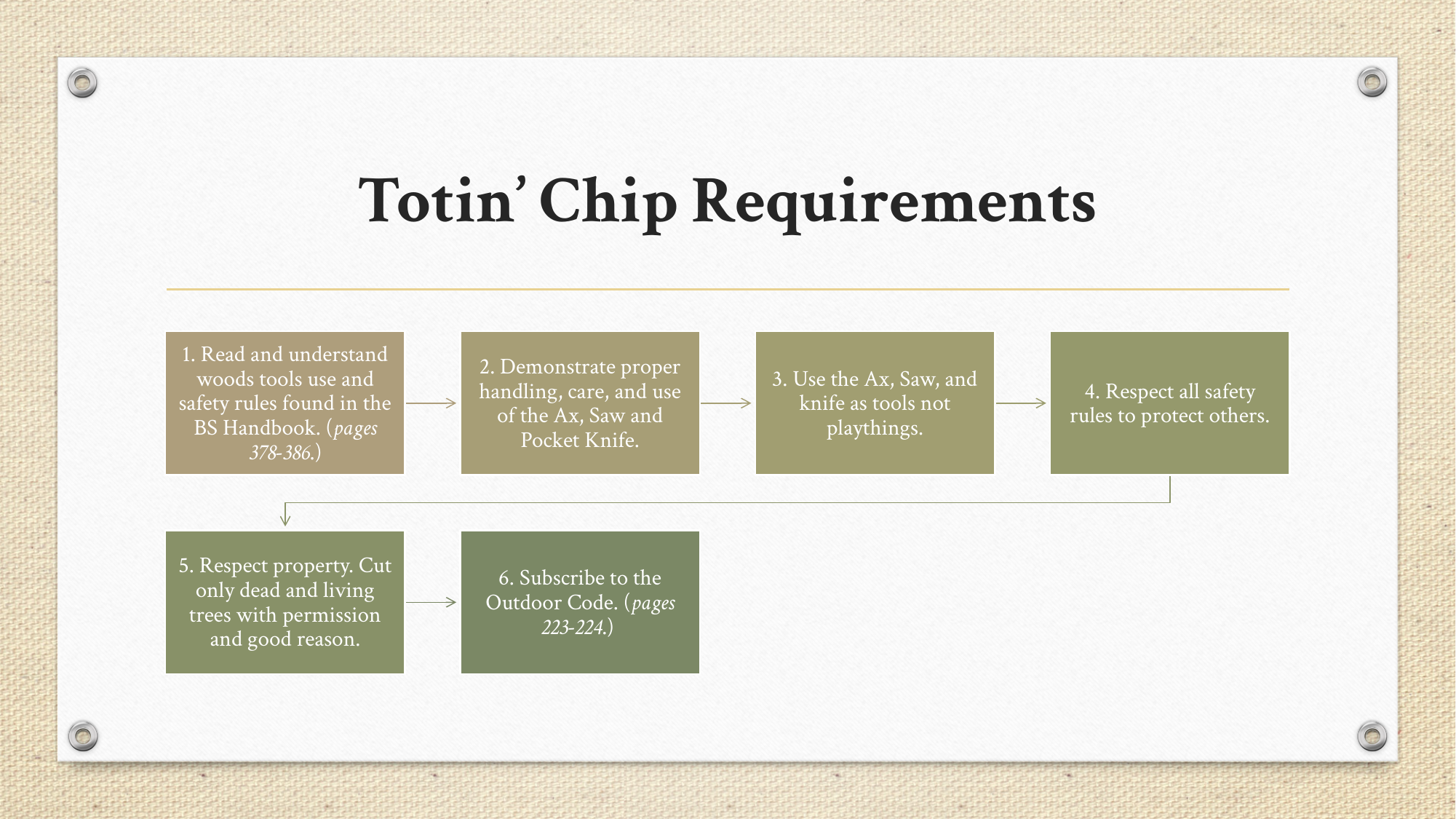

# Totin’ Chip Requirements

1. Read and understand woods tools use and safety rules found in the BS Handbook. (pages 378-386.)

2. Demonstrate proper handling, care, and use of the Ax, Saw and Pocket Knife.

3. Use the Ax, Saw, and knife as tools not playthings.

4. Respect all safety rules to protect others.

5. Respect property. Cut only dead and living trees with permission and good reason.
6. Subscribe to the Outdoor Code. (pages 223-224.)